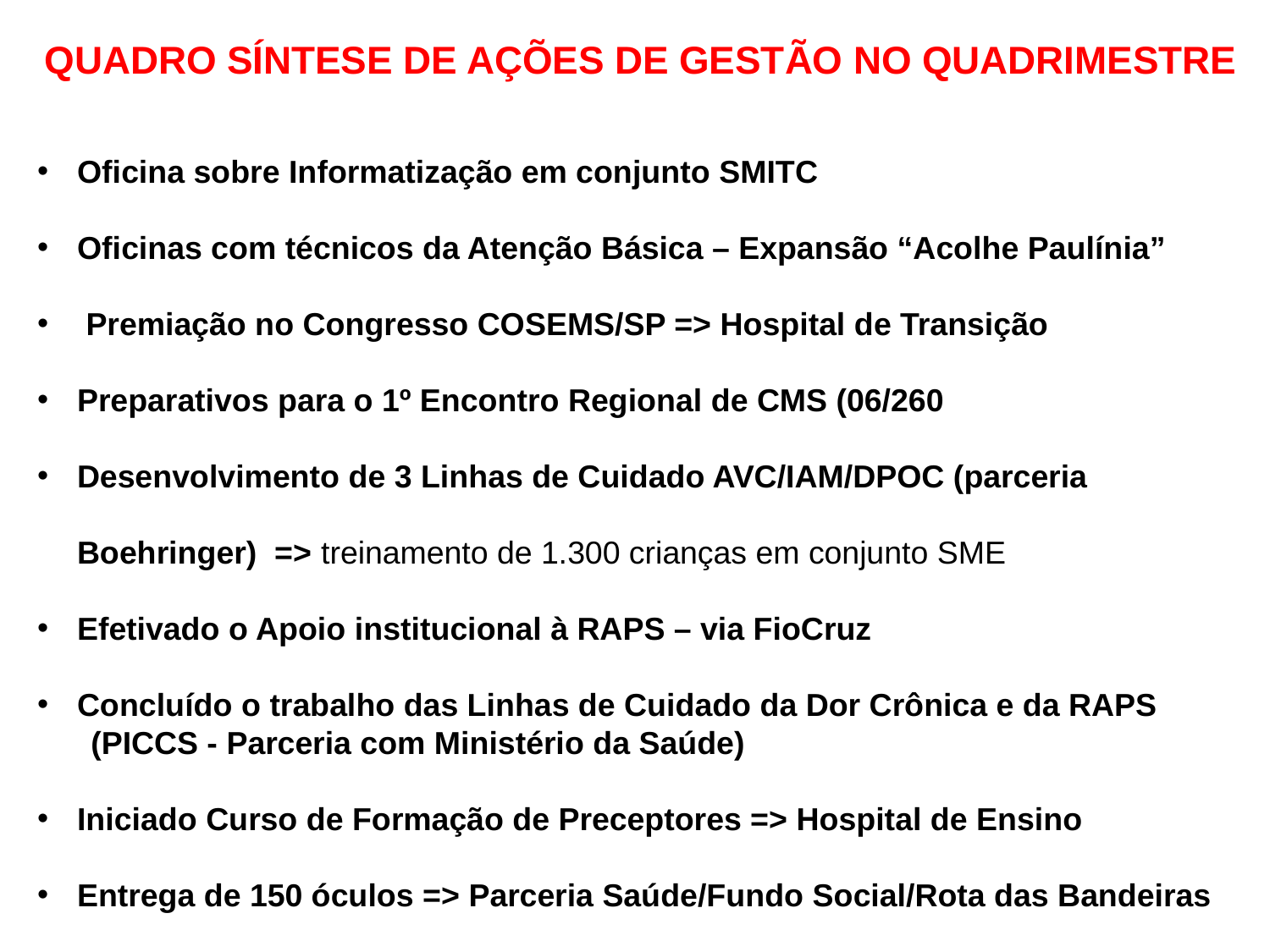

QUADRO SÍNTESE DE AÇÕES DE GESTÃO NO QUADRIMESTRE
Oficina sobre Informatização em conjunto SMITC
Oficinas com técnicos da Atenção Básica – Expansão “Acolhe Paulínia”
 Premiação no Congresso COSEMS/SP => Hospital de Transição
Preparativos para o 1º Encontro Regional de CMS (06/260
Desenvolvimento de 3 Linhas de Cuidado AVC/IAM/DPOC (parceria Boehringer)  => treinamento de 1.300 crianças em conjunto SME
Efetivado o Apoio institucional à RAPS – via FioCruz
Concluído o trabalho das Linhas de Cuidado da Dor Crônica e da RAPS
      (PICCS - Parceria com Ministério da Saúde)

Iniciado Curso de Formação de Preceptores => Hospital de Ensino

Entrega de 150 óculos => Parceria Saúde/Fundo Social/Rota das Bandeiras